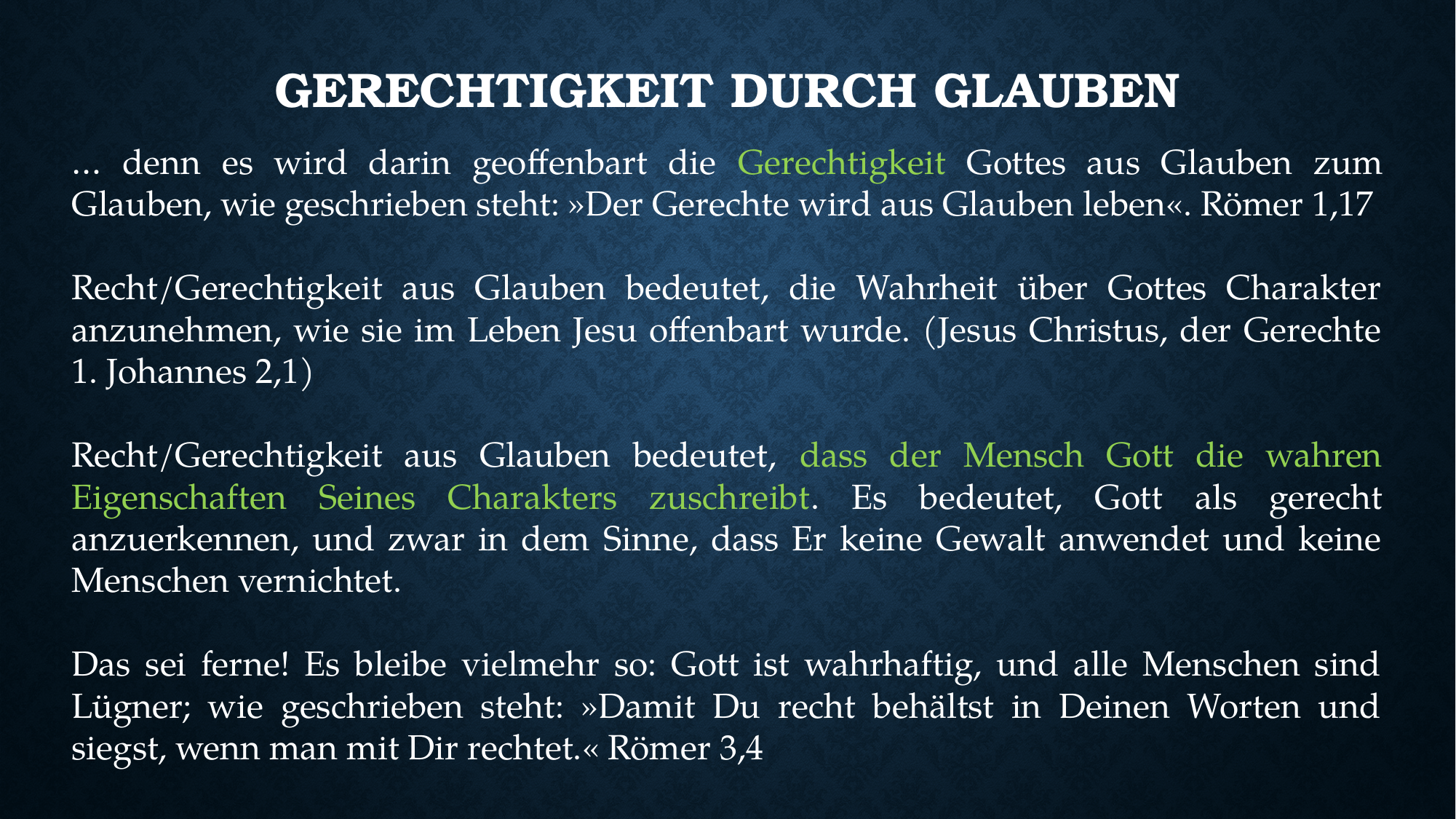

# Gerechtigkeit durch glauben
… denn es wird darin geoffenbart die Gerechtigkeit Gottes aus Glauben zum Glauben, wie geschrieben steht: »Der Gerechte wird aus Glauben leben«. Römer 1,17

Recht/Gerechtigkeit aus Glauben bedeutet, die Wahrheit über Gottes Charakter anzunehmen, wie sie im Leben Jesu offenbart wurde. (Jesus Christus, der Gerechte 1. Johannes 2,1)

Recht/Gerechtigkeit aus Glauben bedeutet, dass der Mensch Gott die wahren Eigenschaften Seines Charakters zuschreibt. Es bedeutet, Gott als gerecht anzuerkennen, und zwar in dem Sinne, dass Er keine Gewalt anwendet und keine Menschen vernichtet.

Das sei ferne! Es bleibe vielmehr so: Gott ist wahrhaftig, und alle Menschen sind Lügner; wie geschrieben steht: »Damit Du recht behältst in Deinen Worten und siegst, wenn man mit Dir rechtet.« Römer 3,4